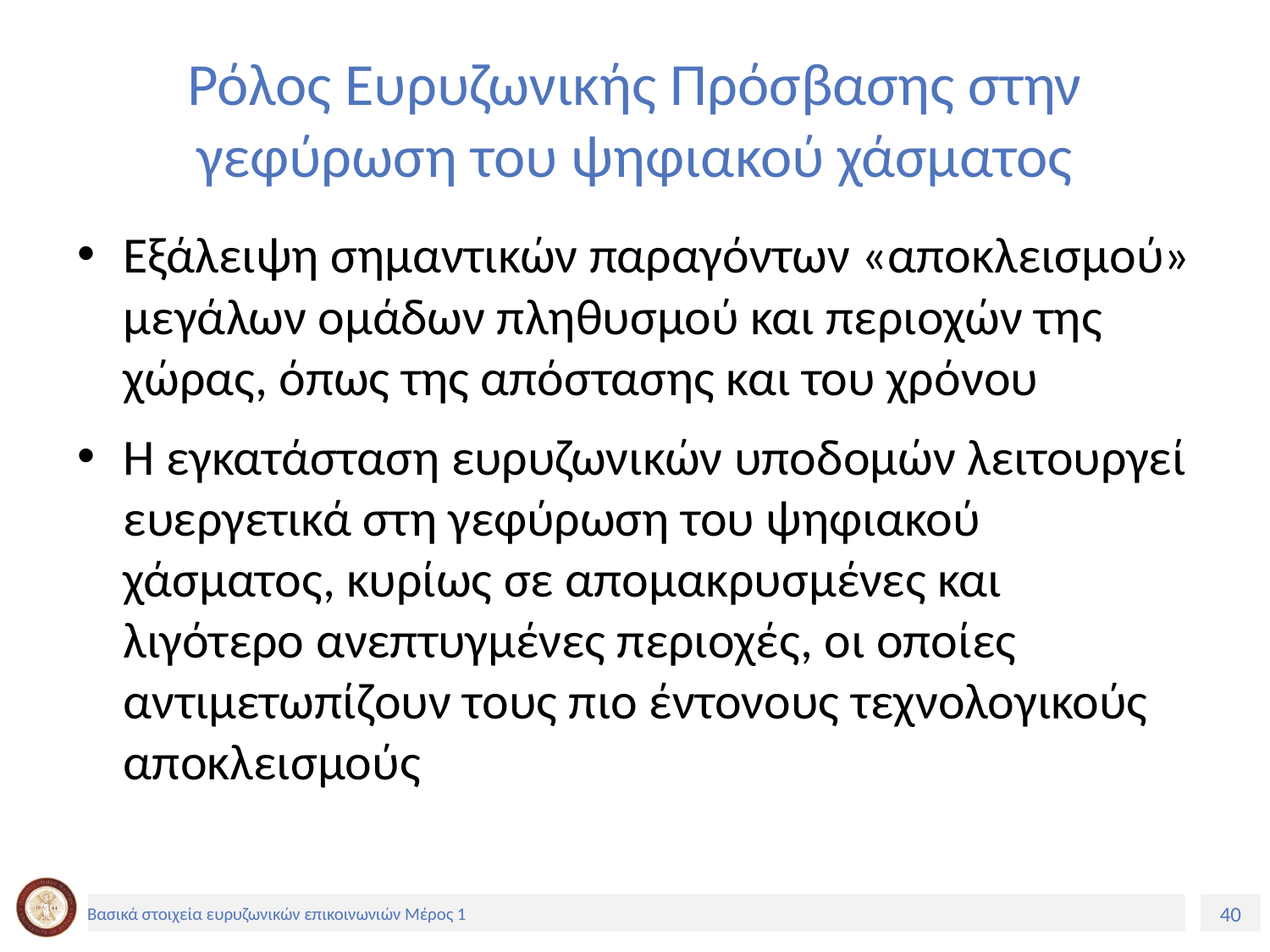

# Ρόλος Ευρυζωνικής Πρόσβασης στην γεφύρωση του ψηφιακού χάσματος
Εξάλειψη σημαντικών παραγόντων «αποκλεισμού» μεγάλων ομάδων πληθυσμού και περιοχών της χώρας, όπως της απόστασης και του χρόνου
Η εγκατάσταση ευρυζωνικών υποδομών λειτουργεί ευεργετικά στη γεφύρωση του ψηφιακού χάσματος, κυρίως σε απομακρυσμένες και λιγότερο ανεπτυγμένες περιοχές, οι οποίες αντιμετωπίζουν τους πιο έντονους τεχνολογικούς αποκλεισμούς